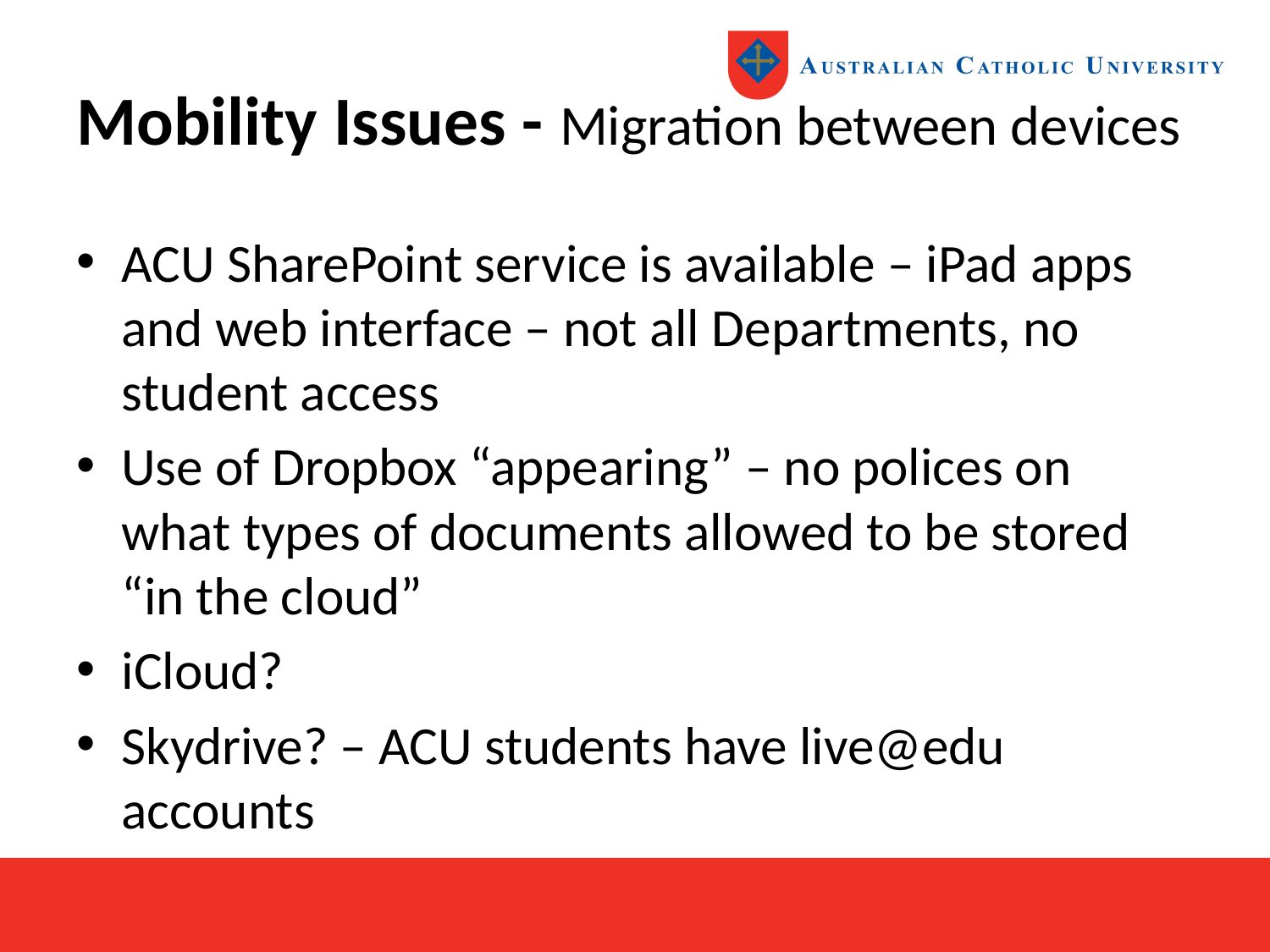

# Mobility Issues - Migration between devices
ACU SharePoint service is available – iPad apps and web interface – not all Departments, no student access
Use of Dropbox “appearing” – no polices on what types of documents allowed to be stored “in the cloud”
iCloud?
Skydrive? – ACU students have live@edu accounts